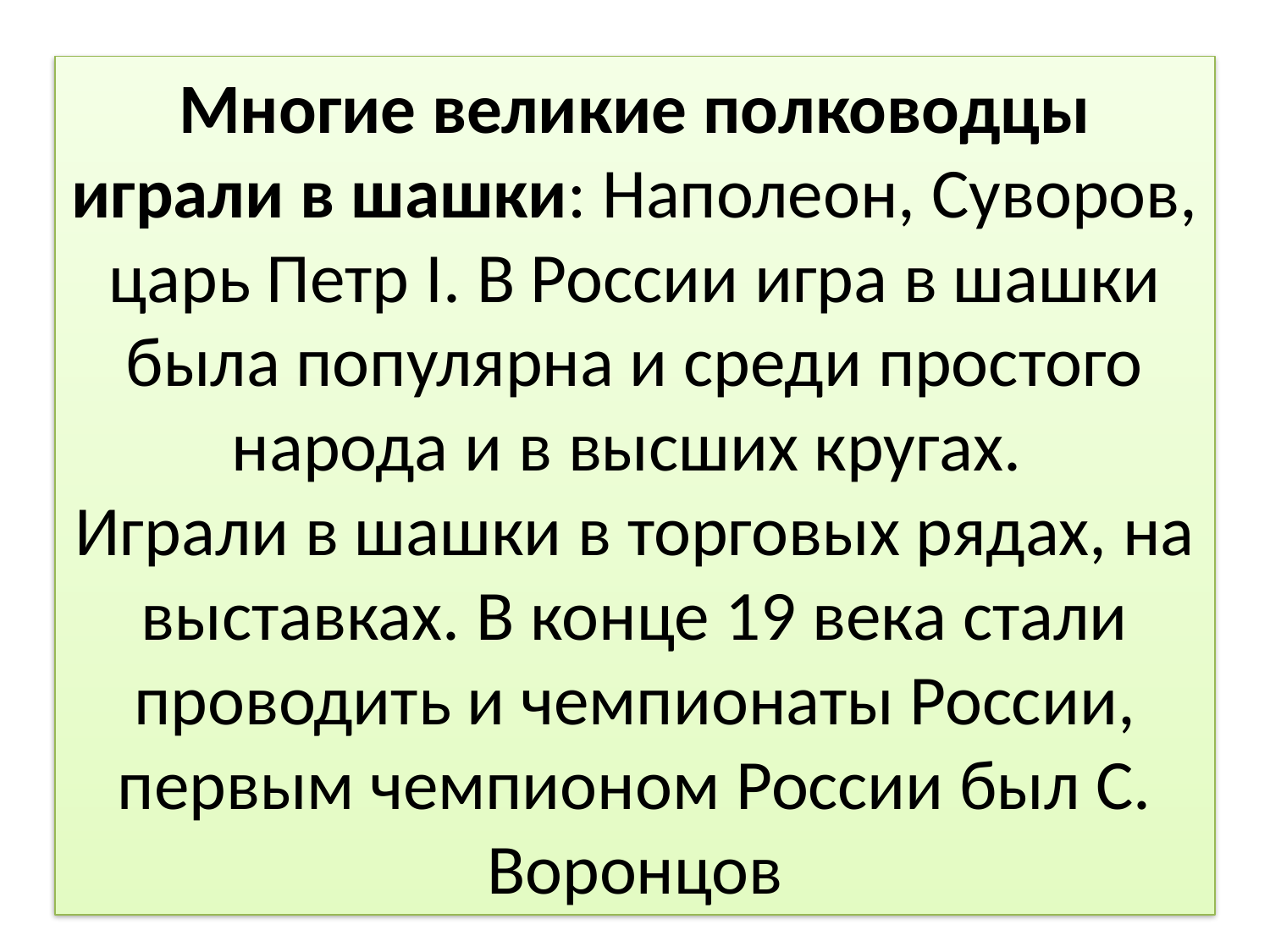

Многие великие полководцы играли в шашки: Наполеон, Суворов, царь Петр I. В России игра в шашки была популярна и среди простого народа и в высших кругах.
Играли в шашки в торговых рядах, на выставках. В конце 19 века стали проводить и чемпионаты России, первым чемпионом России был С. Воронцов